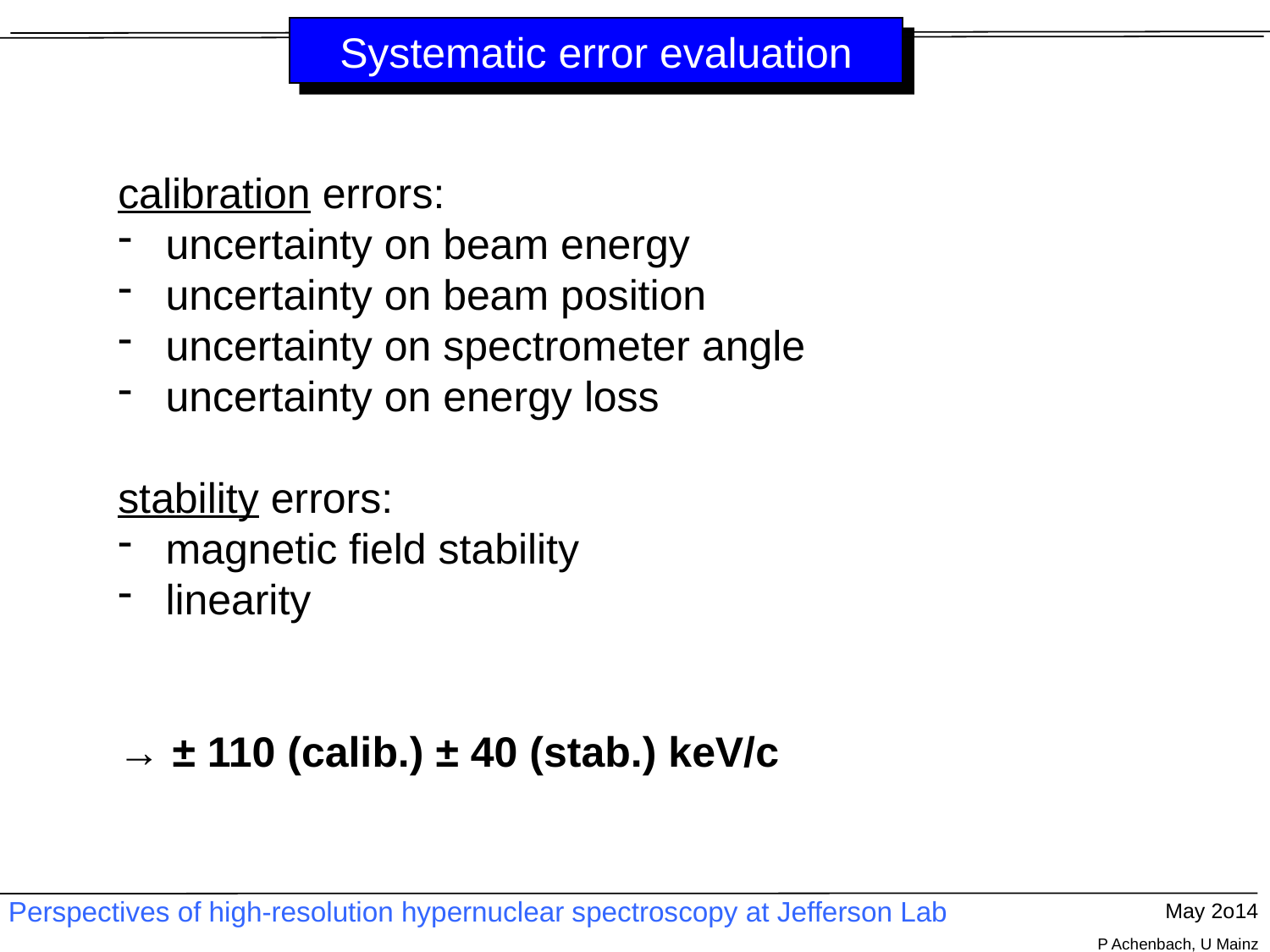

# Systematic error evaluation
calibration errors:
uncertainty on beam energy
uncertainty on beam position
uncertainty on spectrometer angle
uncertainty on energy loss

stability errors:
magnetic field stability
linearity

→ ± 110 (calib.) ± 40 (stab.) keV/c